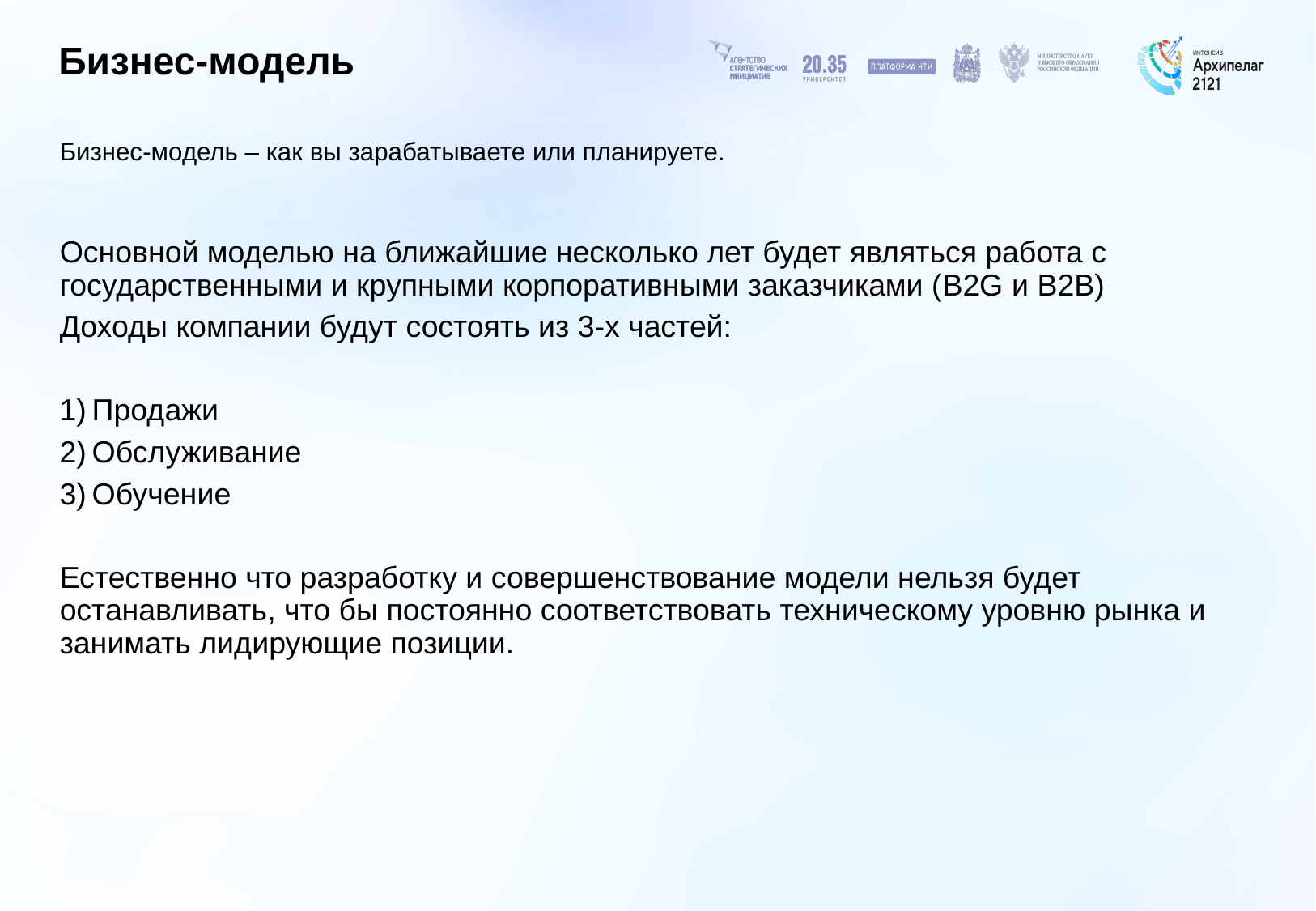

# Бизнес-модель
Бизнес-модель – как вы зарабатываете или планируете.
Основной моделью на ближайшие несколько лет будет являться работа с государственными и крупными корпоративными заказчиками (B2G и B2B)
Доходы компании будут состоять из 3-х частей:

Продажи
Обслуживание
Обучение

Естественно что разработку и совершенствование модели нельзя будет останавливать, что бы постоянно соответствовать техническому уровню рынка и занимать лидирующие позиции.